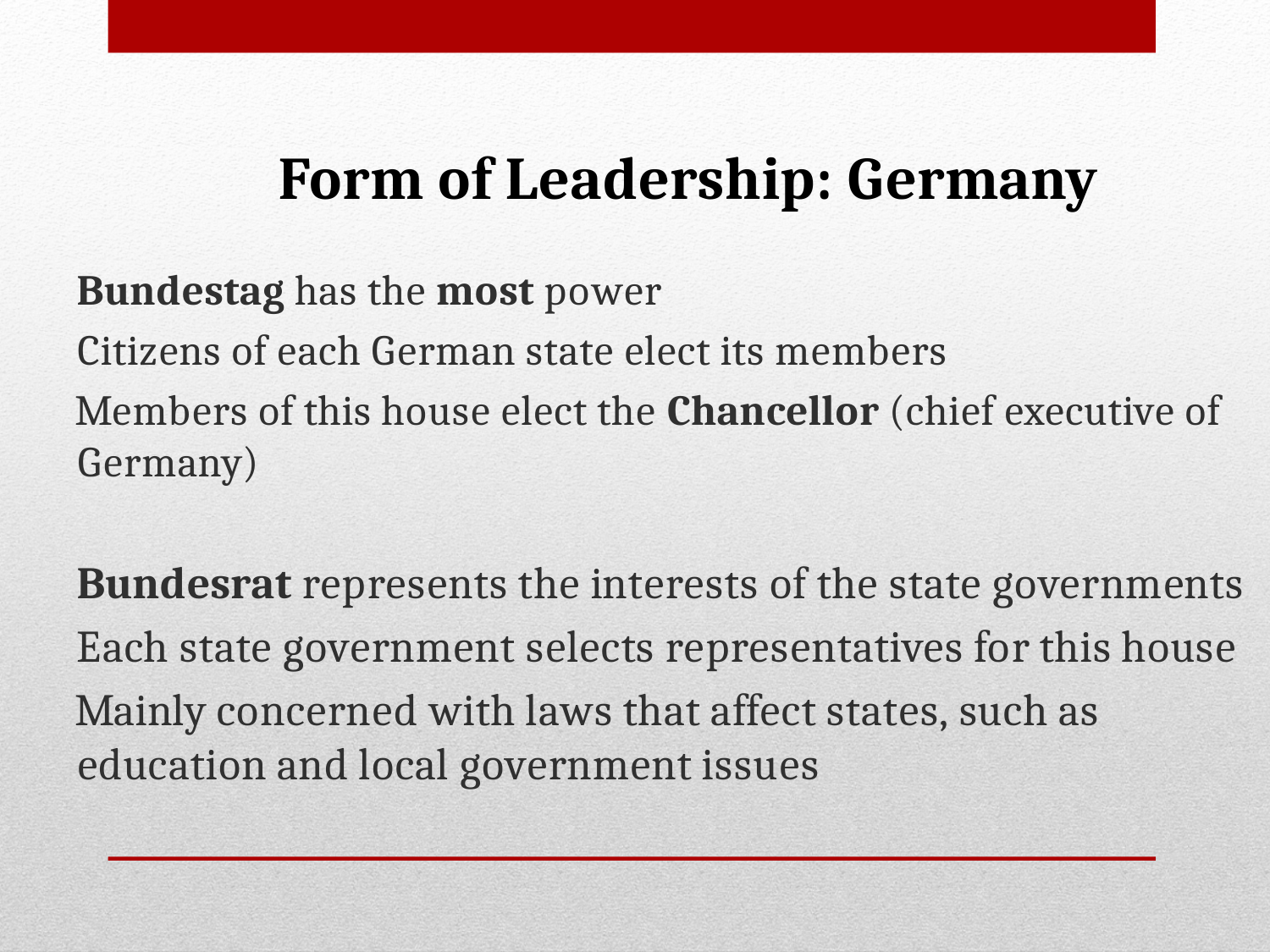

# Form of Leadership: Germany
Bundestag has the most power
Citizens of each German state elect its members
Members of this house elect the Chancellor (chief executive of Germany)

Bundesrat represents the interests of the state governments
Each state government selects representatives for this house
Mainly concerned with laws that affect states, such as education and local government issues